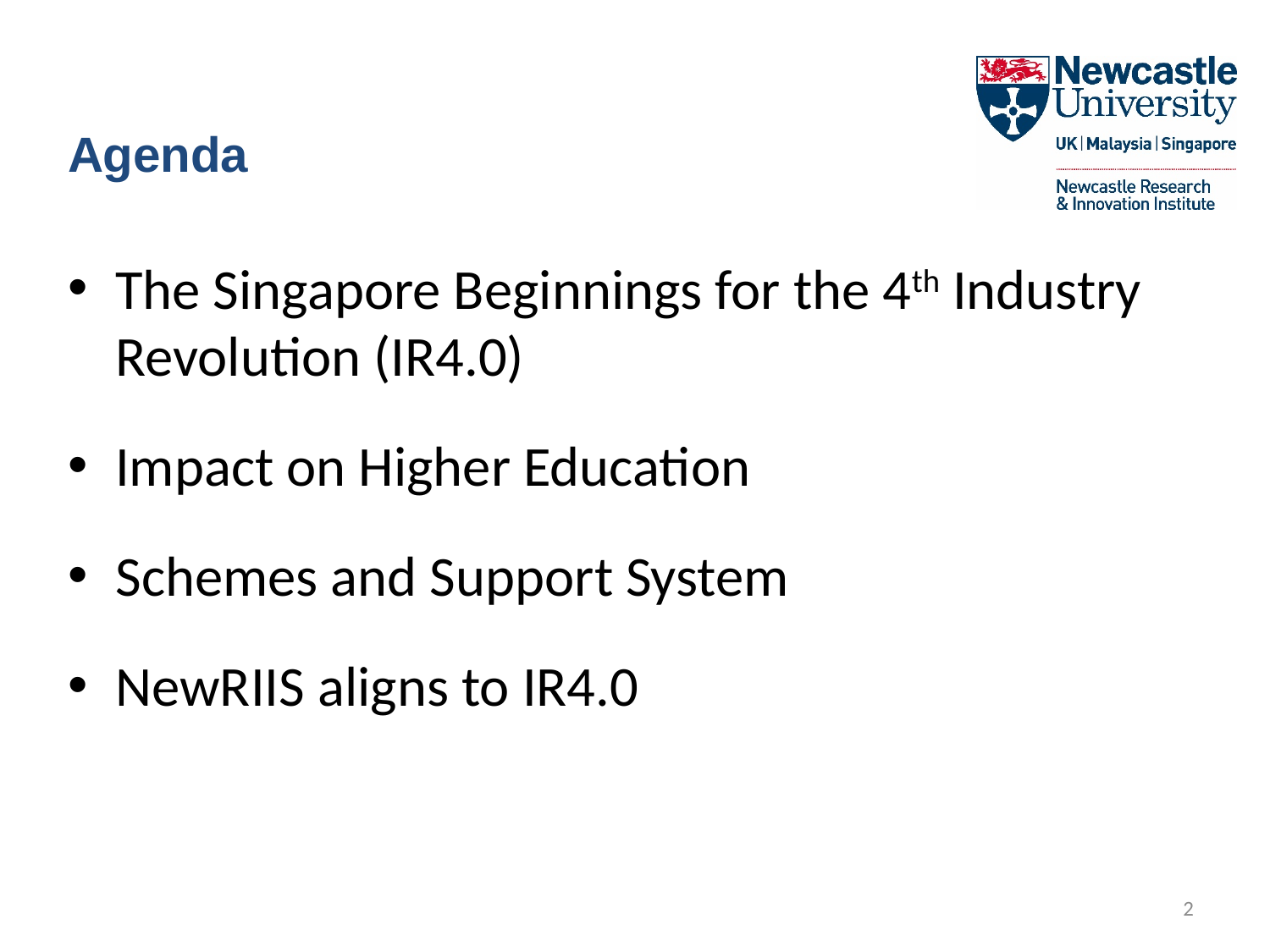

# Agenda
The Singapore Beginnings for the 4th Industry Revolution (IR4.0)
Impact on Higher Education
Schemes and Support System
NewRIIS aligns to IR4.0
2